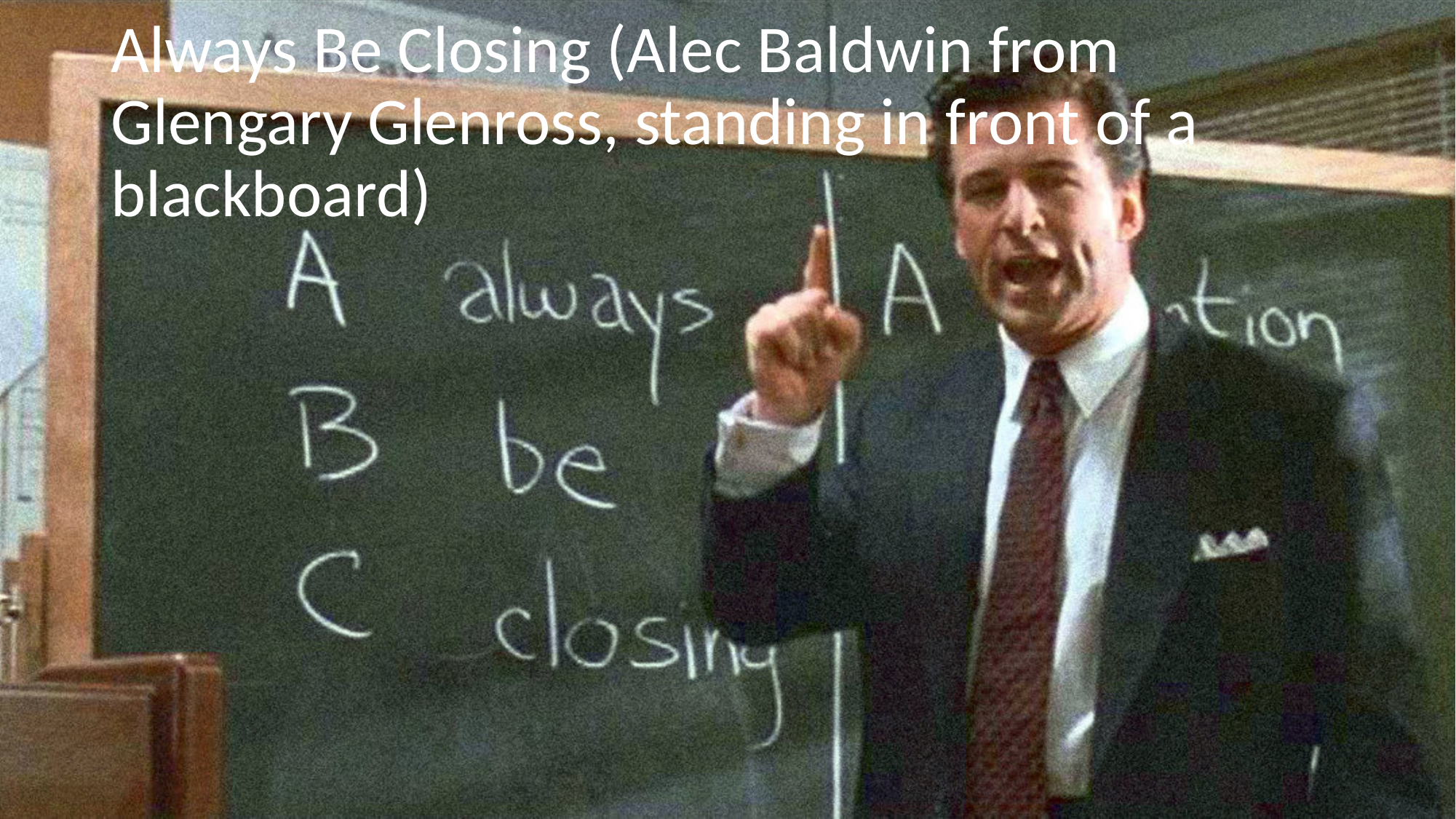

Always Be Closing (Alec Baldwin from Glengary Glenross, standing in front of a blackboard)